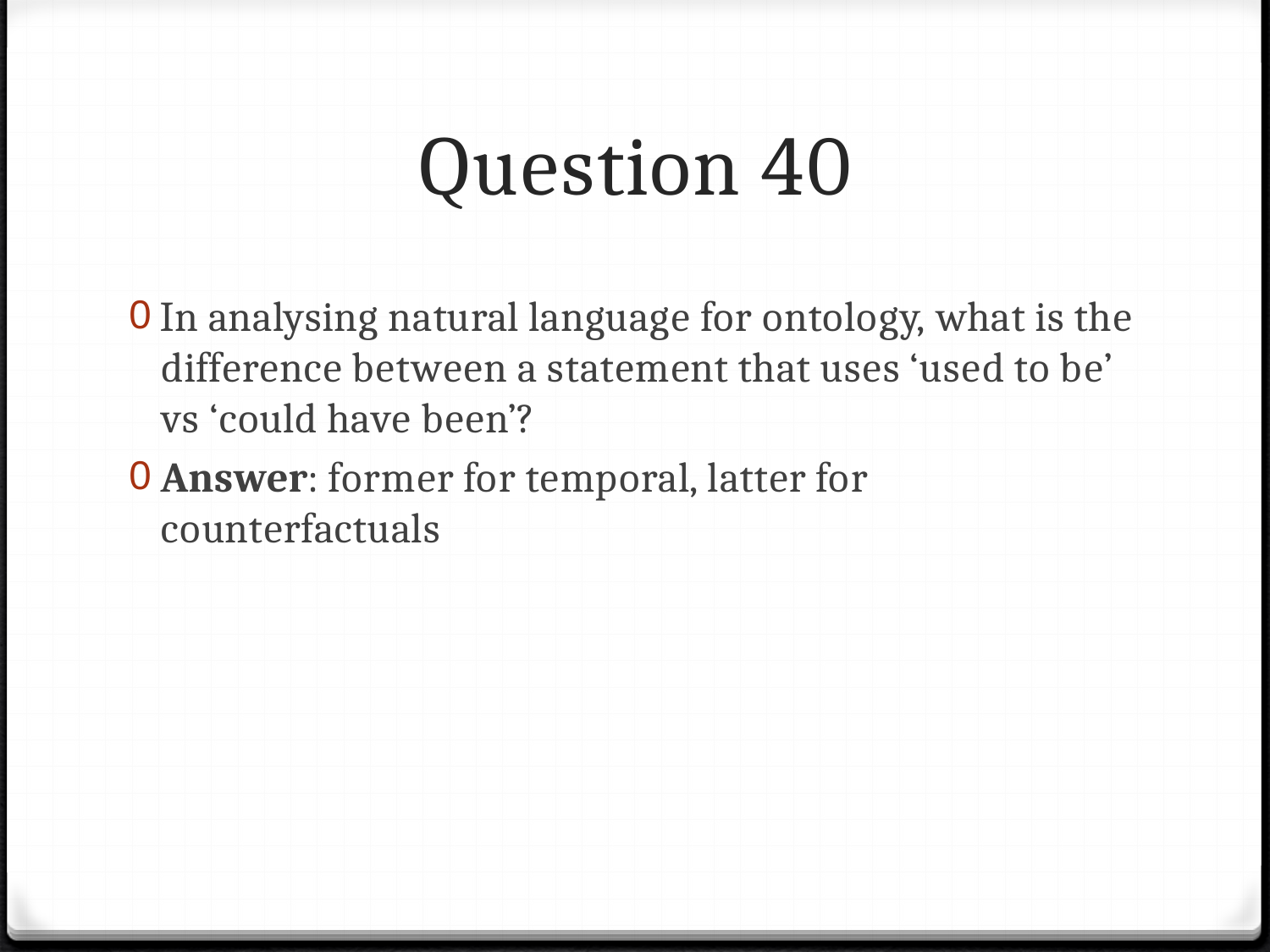

# Question 40
In analysing natural language for ontology, what is the difference between a statement that uses ‘used to be’ vs ‘could have been’?
Answer: former for temporal, latter for counterfactuals